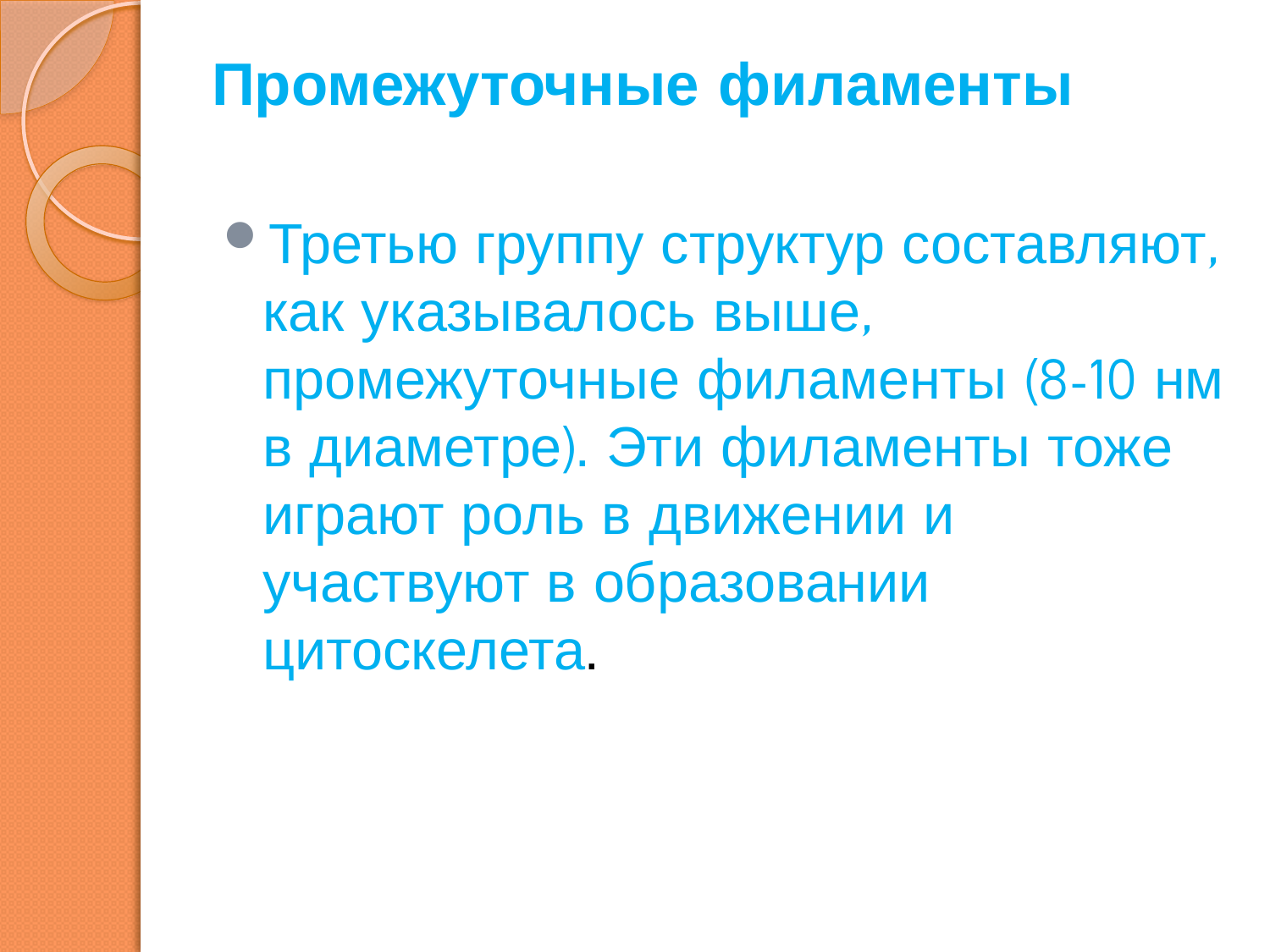

# Промежуточные филаменты
Третью группу структур составляют, как указывалось выше, промежуточные филаменты (8-10 нм в диаметре). Эти филаменты тоже играют роль в движении и участвуют в образовании цитоскелета.